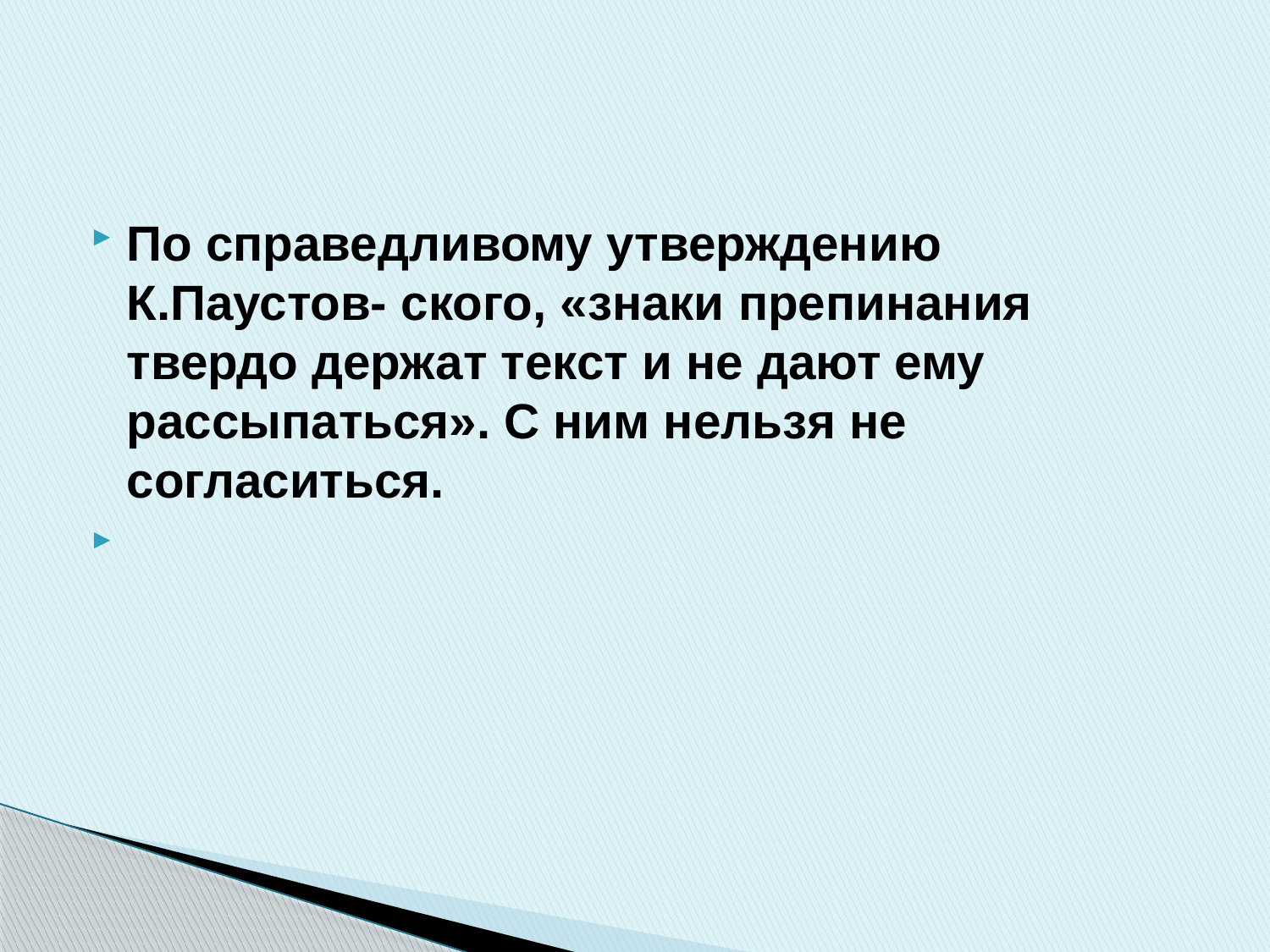

#
По справедливому утверждению К.Паустов- ского, «знаки препинания твердо держат текст и не дают ему рассыпаться». С ним нельзя не согласиться.